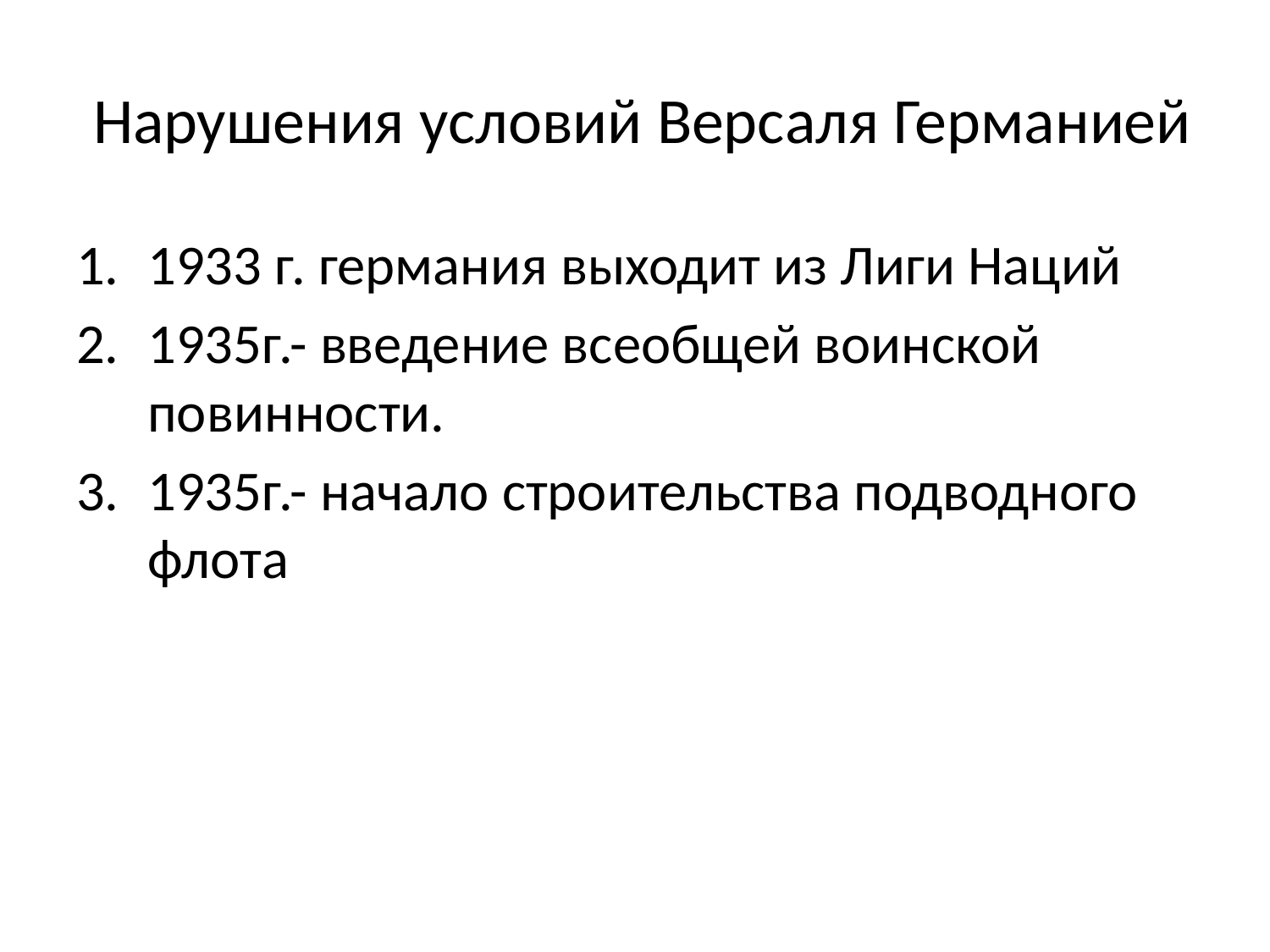

# Нарушения условий Версаля Германией
1933 г. германия выходит из Лиги Наций
1935г.- введение всеобщей воинской повинности.
1935г.- начало строительства подводного флота